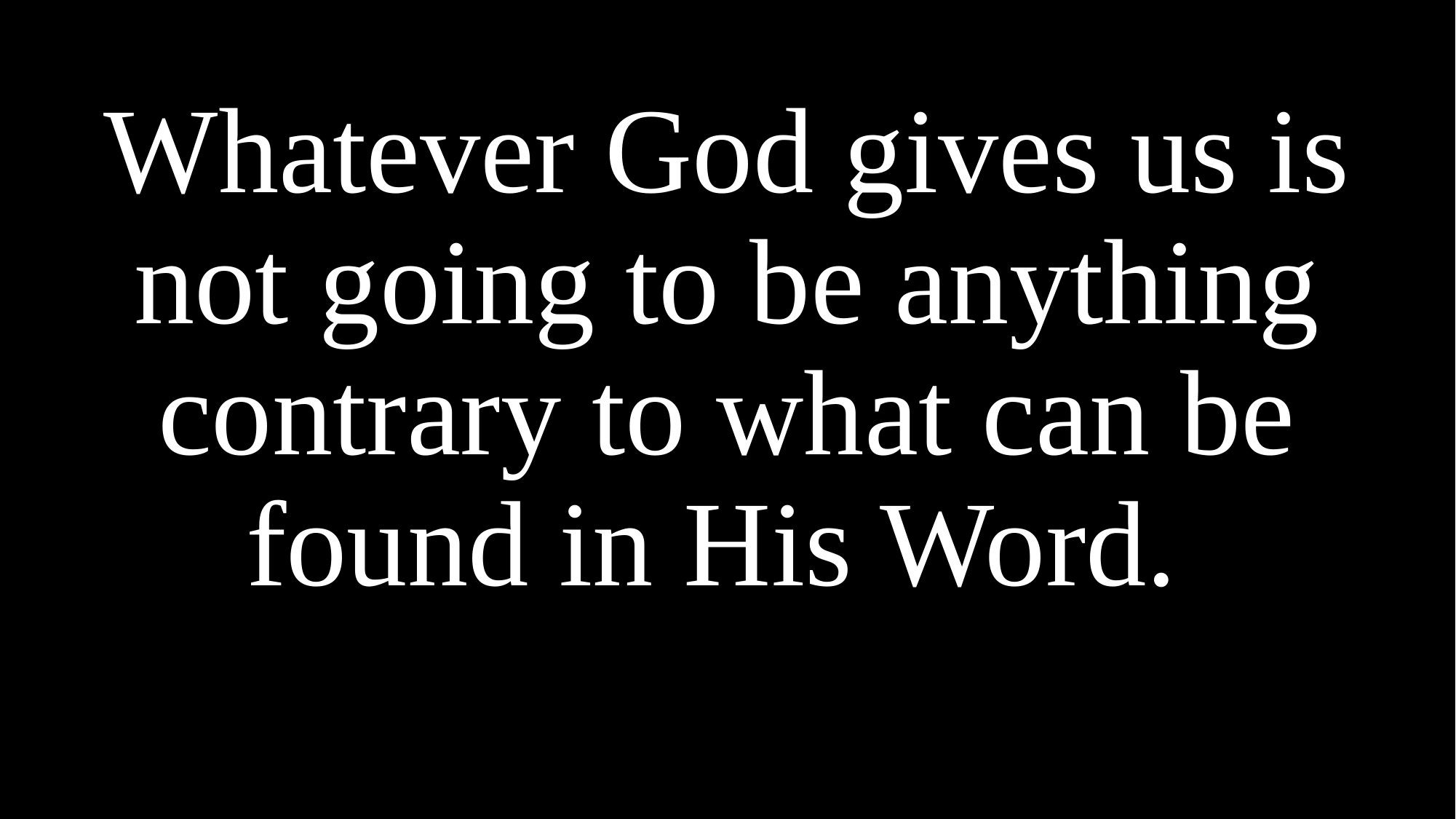

Whatever God gives us is not going to be anything contrary to what can be found in His Word.